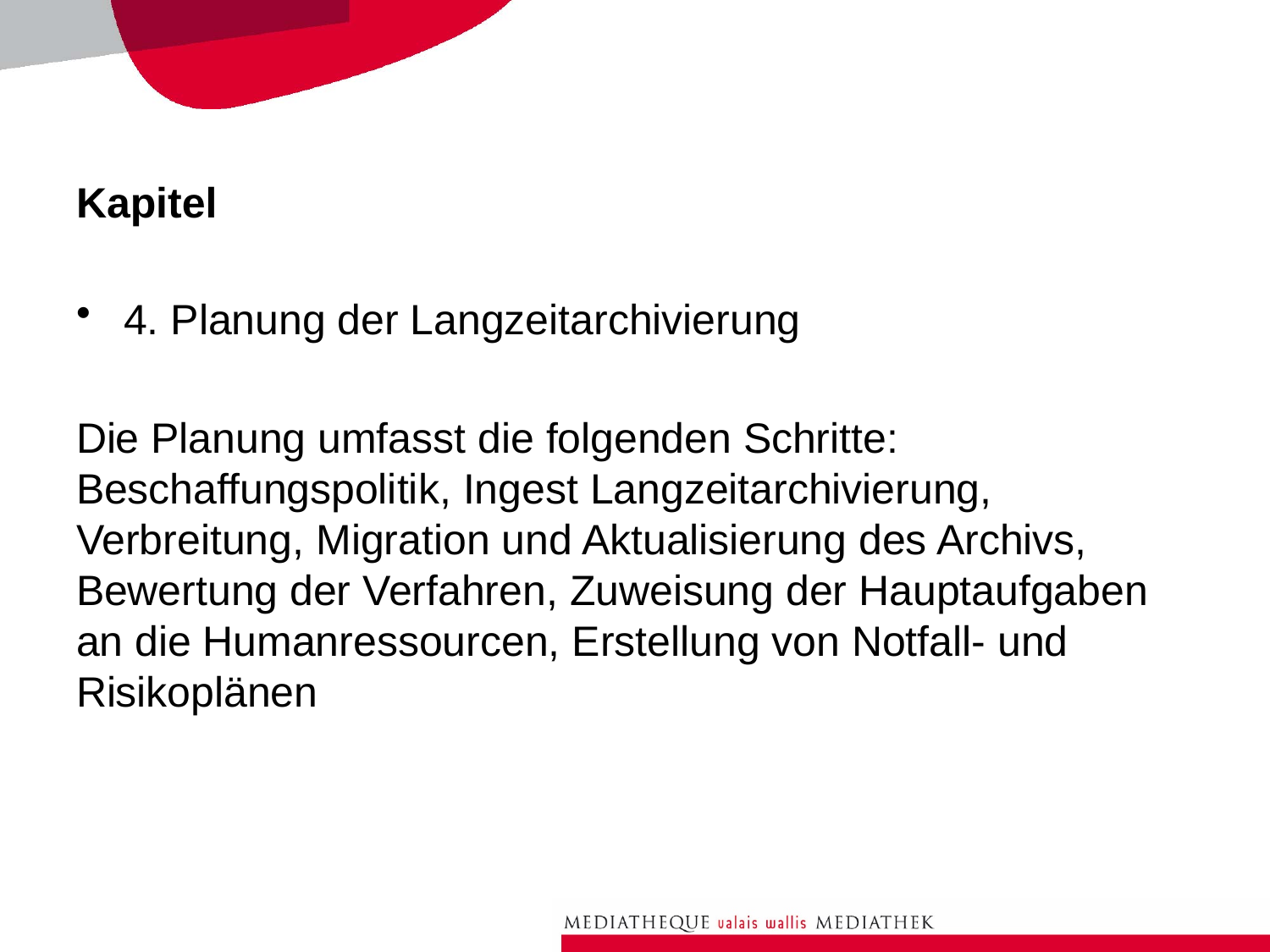

# Kapitel
4. Planung der Langzeitarchivierung

Die Planung umfasst die folgenden Schritte: Beschaffungspolitik, Ingest Langzeitarchivierung, Verbreitung, Migration und Aktualisierung des Archivs, Bewertung der Verfahren, Zuweisung der Hauptaufgaben an die Humanressourcen, Erstellung von Notfall- und Risikoplänen